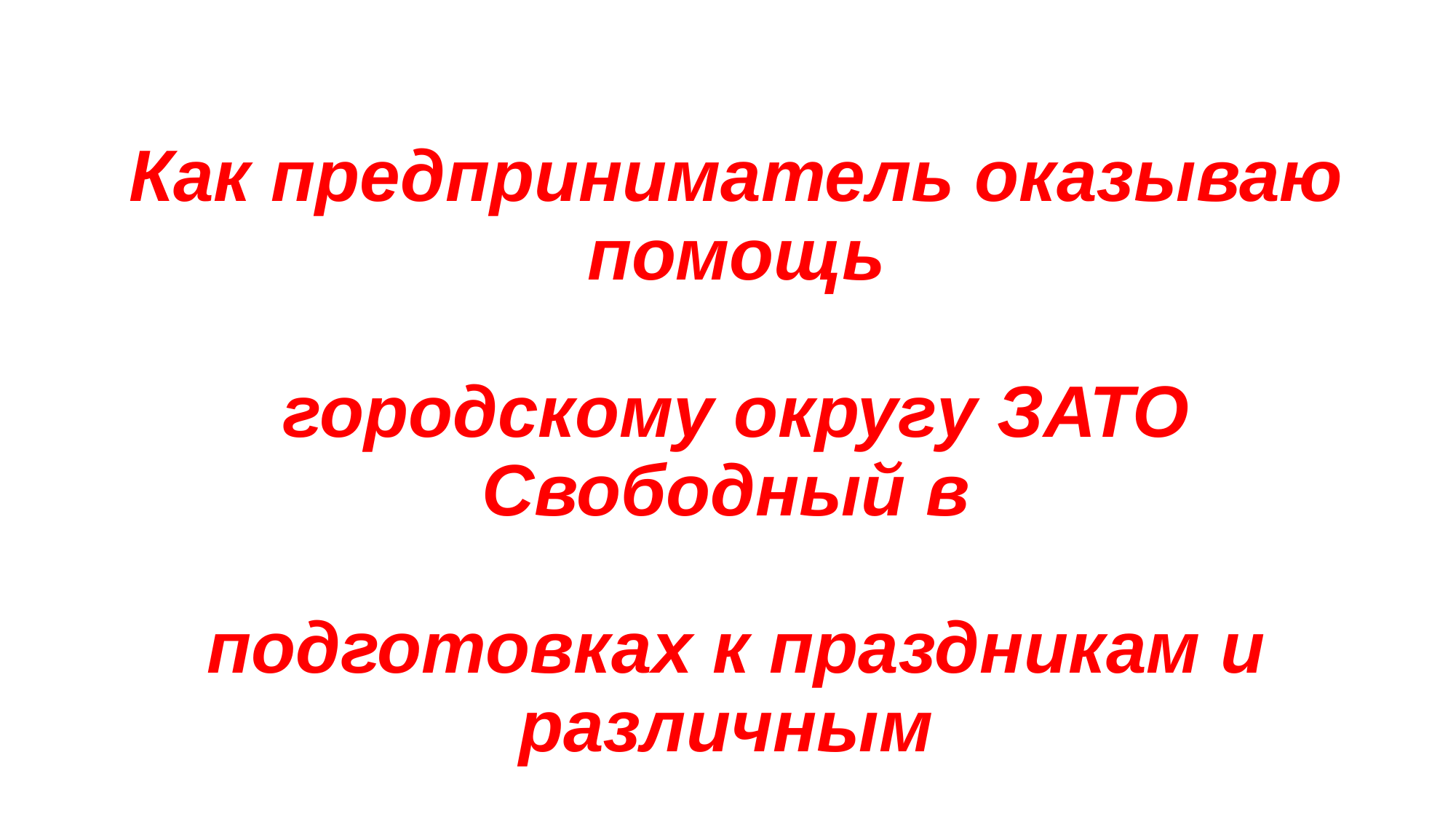

Как предприниматель оказываю помощь

городскому округу ЗАТО Свободный в

подготовках к праздникам и различным

мероприятиям!